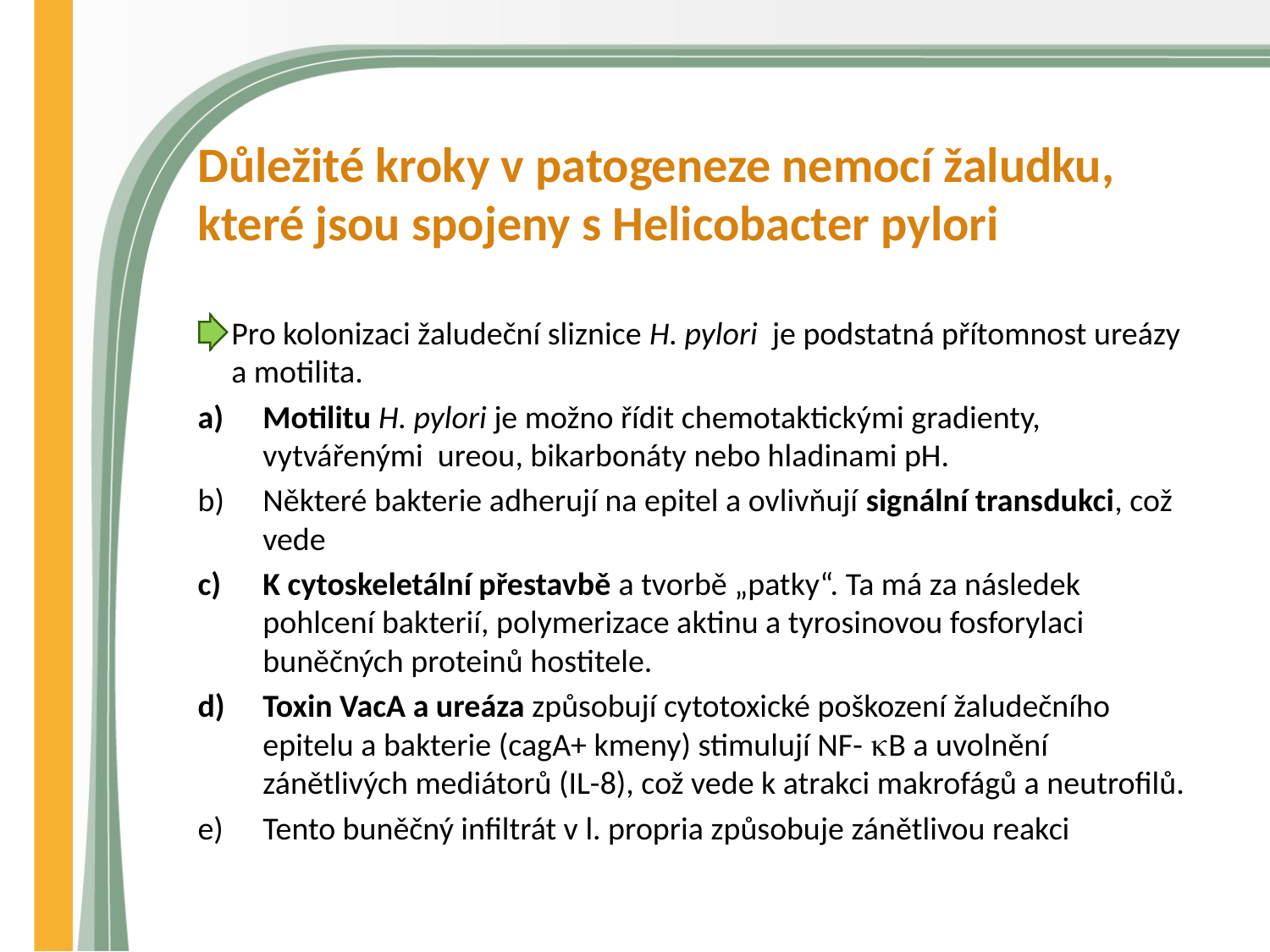

# Důležité kroky v patogeneze nemocí žaludku, které jsou spojeny s Helicobacter pylori
Pro kolonizaci žaludeční sliznice H. pylori  je podstatná přítomnost ureázy a motilita.
Motilitu H. pylori je možno řídit chemotaktickými gradienty, vytvářenými  ureou, bikarbonáty nebo hladinami pH.
Některé bakterie adherují na epitel a ovlivňují signální transdukci, což vede
K cytoskeletální přestavbě a tvorbě „patky“. Ta má za následek pohlcení bakterií, polymerizace aktinu a tyrosinovou fosforylaci buněčných proteinů hostitele.
Toxin VacA a ureáza způsobují cytotoxické poškození žaludečního epitelu a bakterie (cagA+ kmeny) stimulují NF- κB a uvolnění zánětlivých mediátorů (IL-8), což vede k atrakci makrofágů a neutrofilů.
Tento buněčný infiltrát v l. propria způsobuje zánětlivou reakci